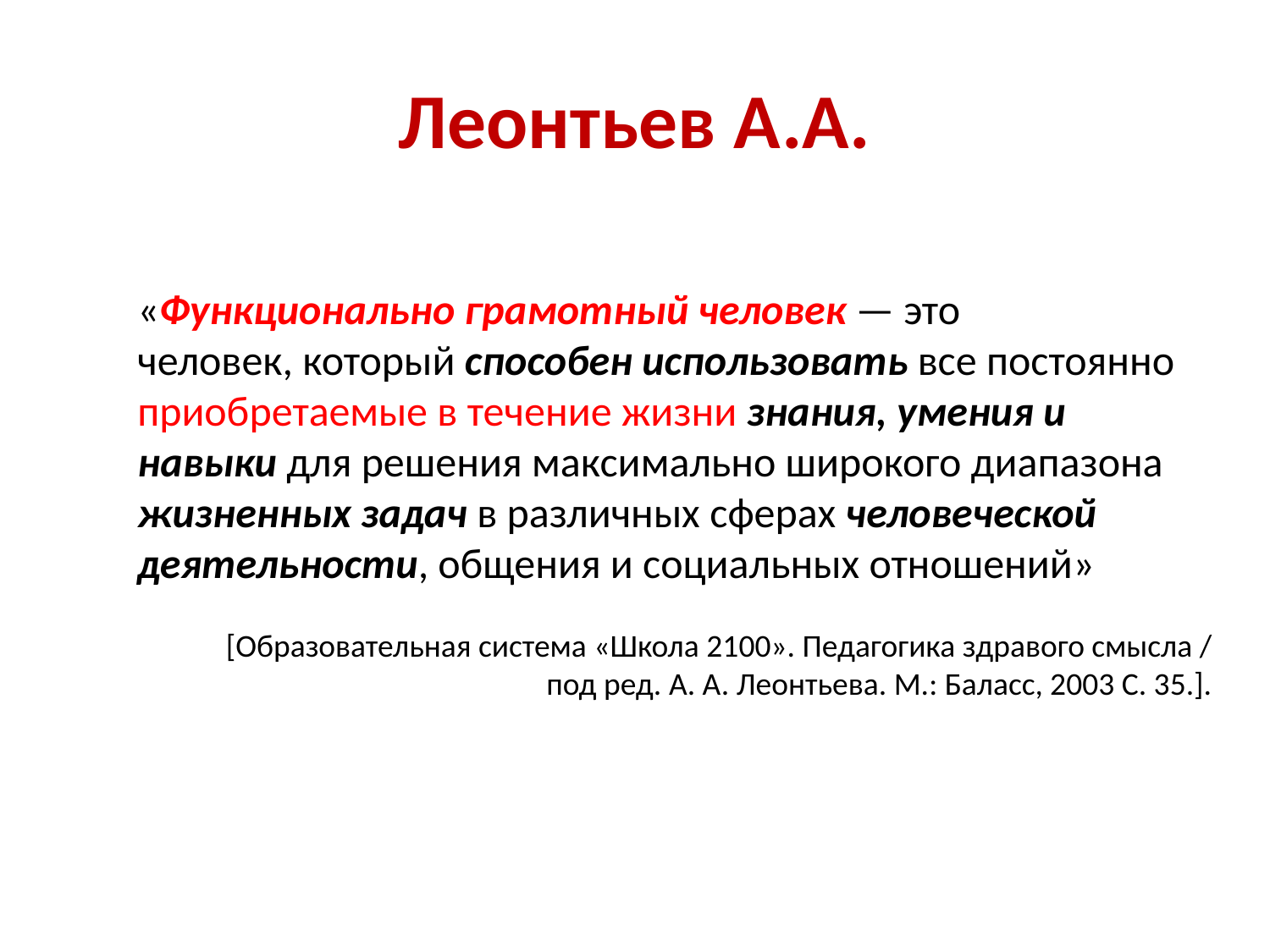

Леонтьев А.А.
«Функционально грамотный человек — это
человек, который способен использовать все постоянно
приобретаемые в течение жизни знания, умения и навыки для решения максимально широкого диапазона жизненных задач в различных сферах человеческой деятельности, общения и социальных отношений»

 [Образовательная система «Школа 2100». Педагогика здравого смысла /
под ред. А. А. Леонтьева. М.: Баласс, 2003 С. 35.].